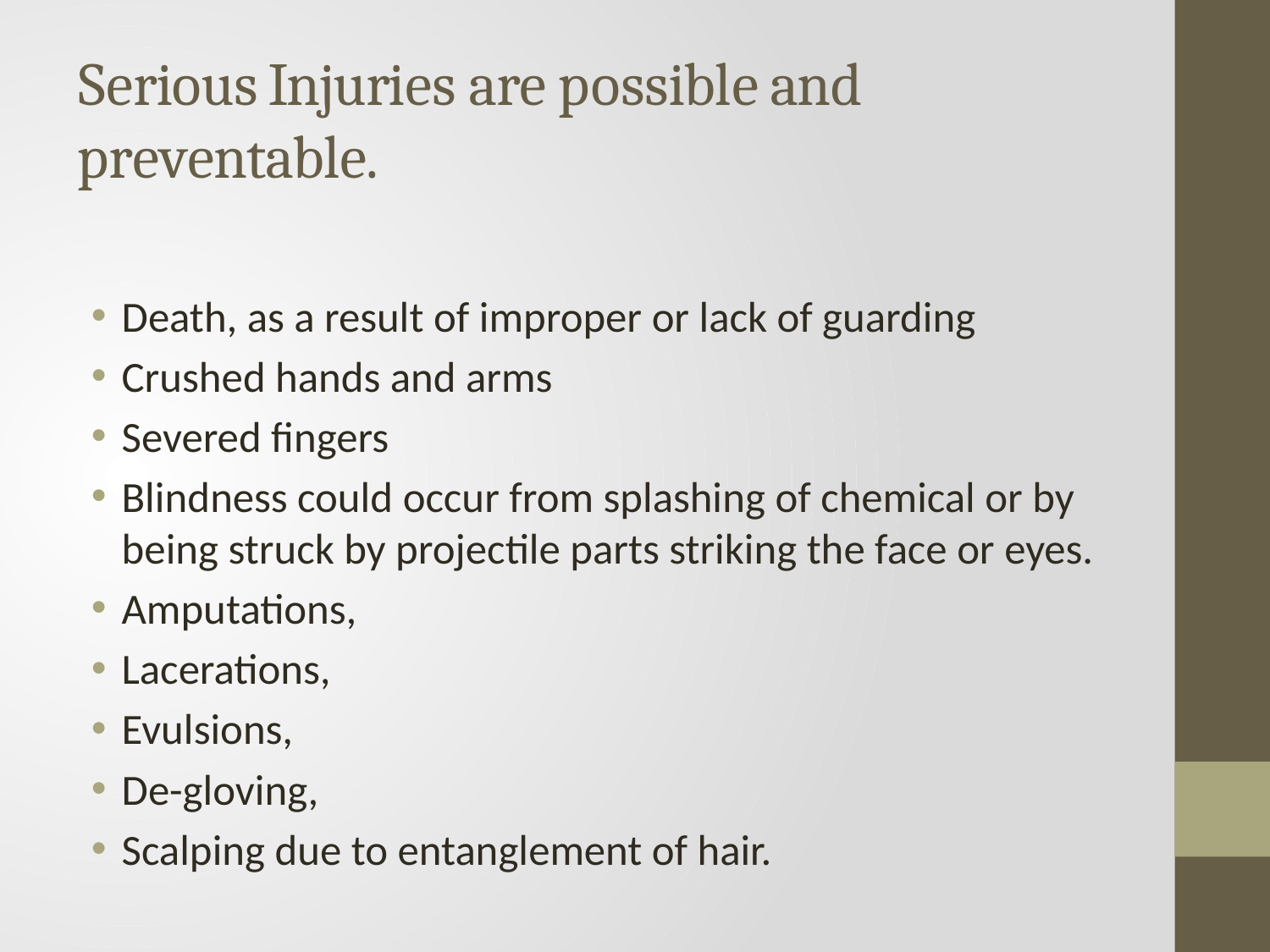

# Serious Injuries are possible and preventable.

Death, as a result of improper or lack of guarding
Crushed hands and arms
Severed fingers
Blindness could occur from splashing of chemical or by being struck by projectile parts striking the face or eyes.
Amputations,
Lacerations,
Evulsions,
De-gloving,
Scalping due to entanglement of hair.